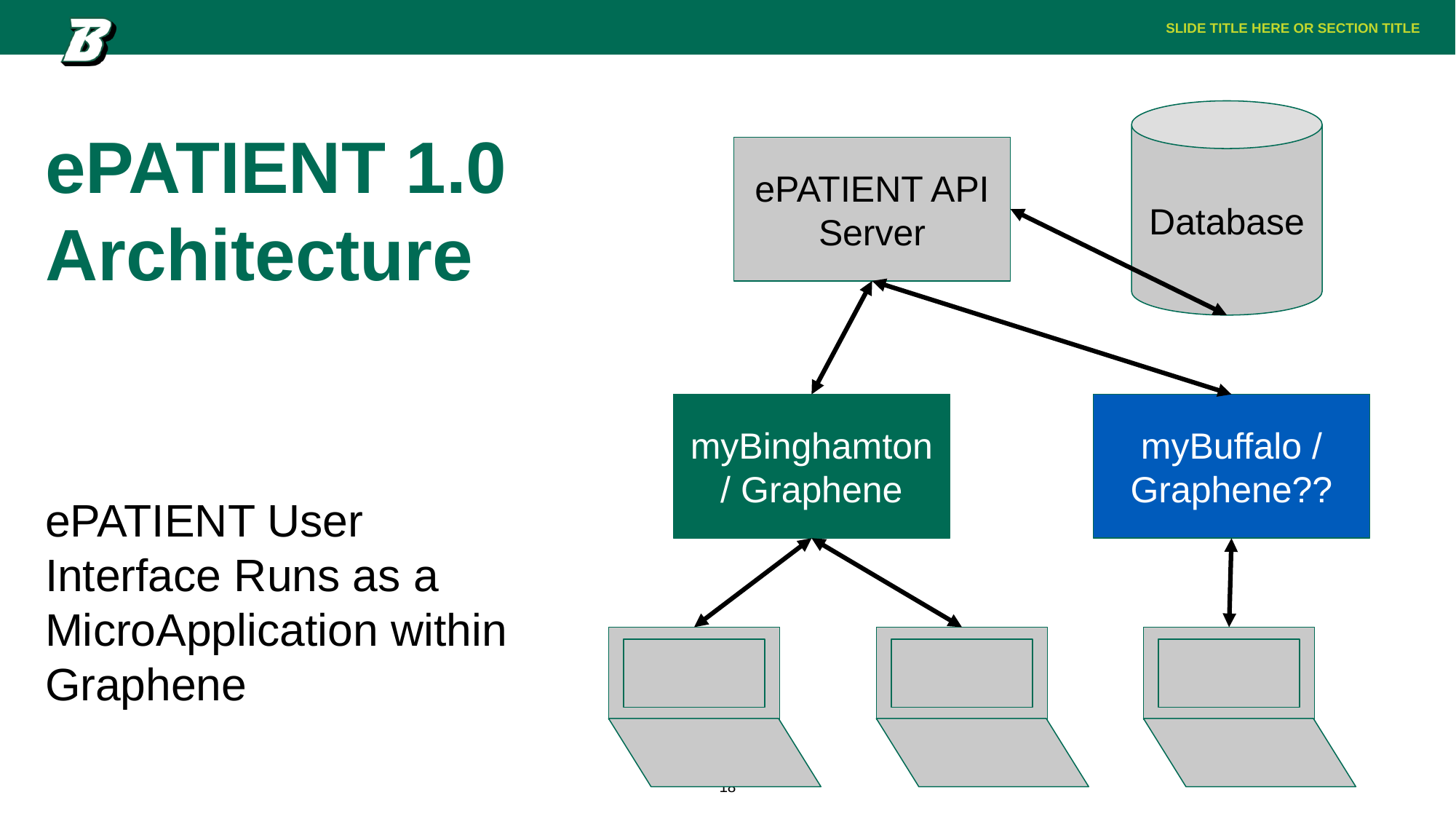

Database
ePATIENT 1.0 Architecture

ePATIENT User Interface Runs as a MicroApplication within Graphene
ePATIENT API Server
myBinghamton / Graphene
myBuffalo / Graphene??